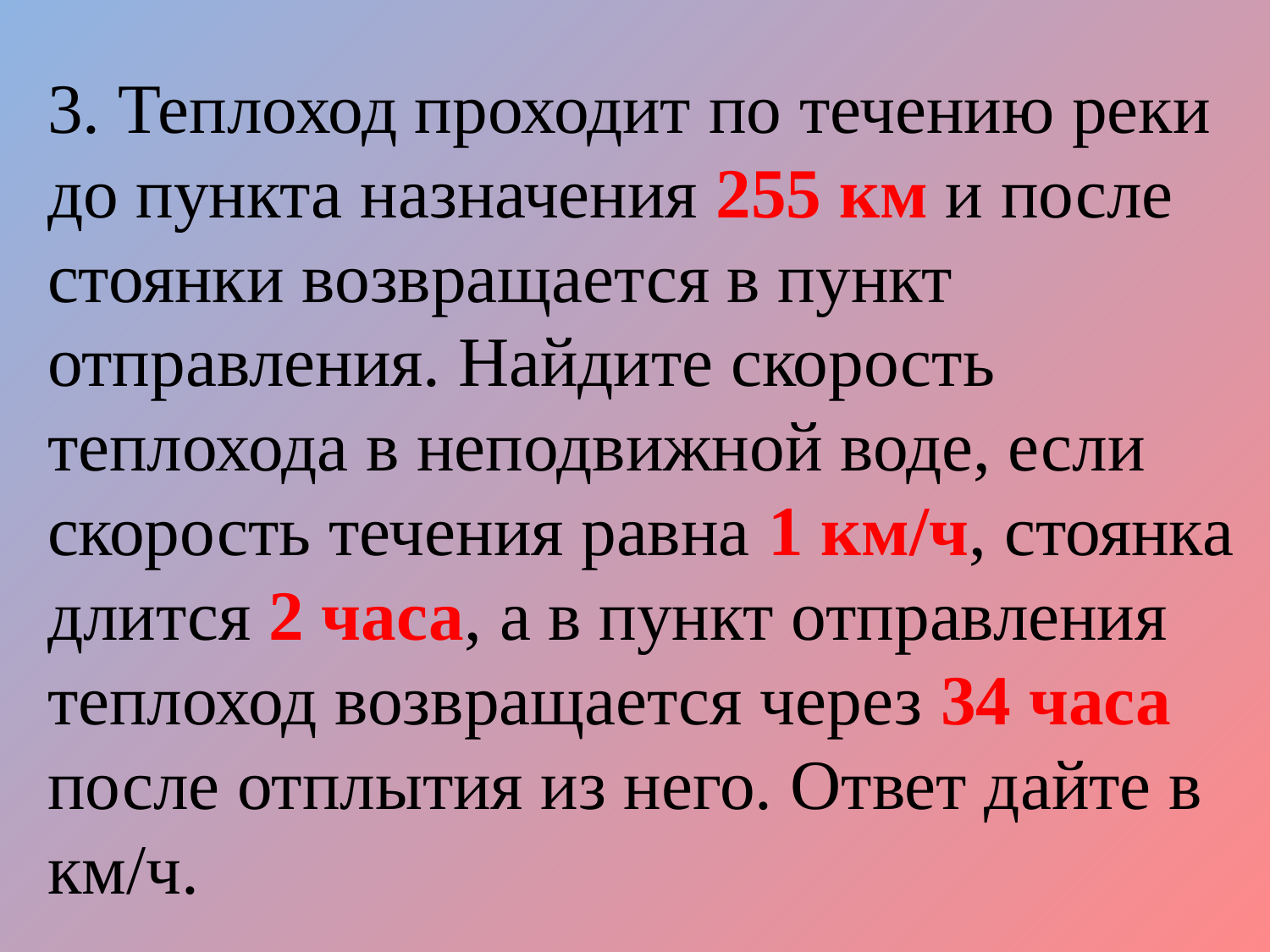

3. Теплоход проходит по течению реки до пункта назначения 255 км и после стоянки возвращается в пункт отправления. Найдите скорость теплохода в неподвижной воде, если скорость течения равна 1 км/ч, стоянка длится 2 часа, а в пункт отправления теплоход возвращается через 34 часа после отплытия из него. Ответ дайте в км/ч.